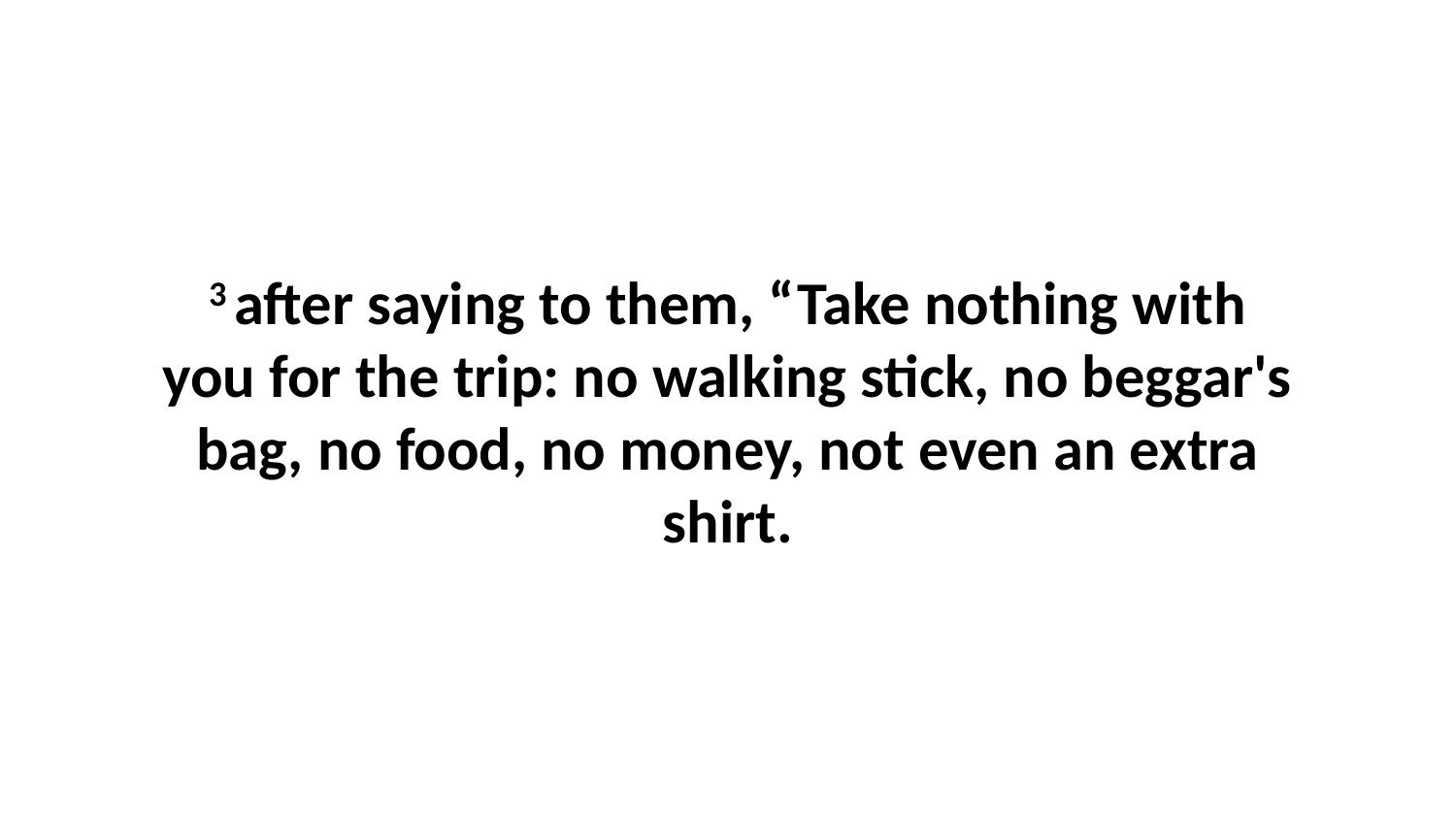

3 after saying to them, “Take nothing with you for the trip: no walking stick, no beggar's bag, no food, no money, not even an extra shirt.